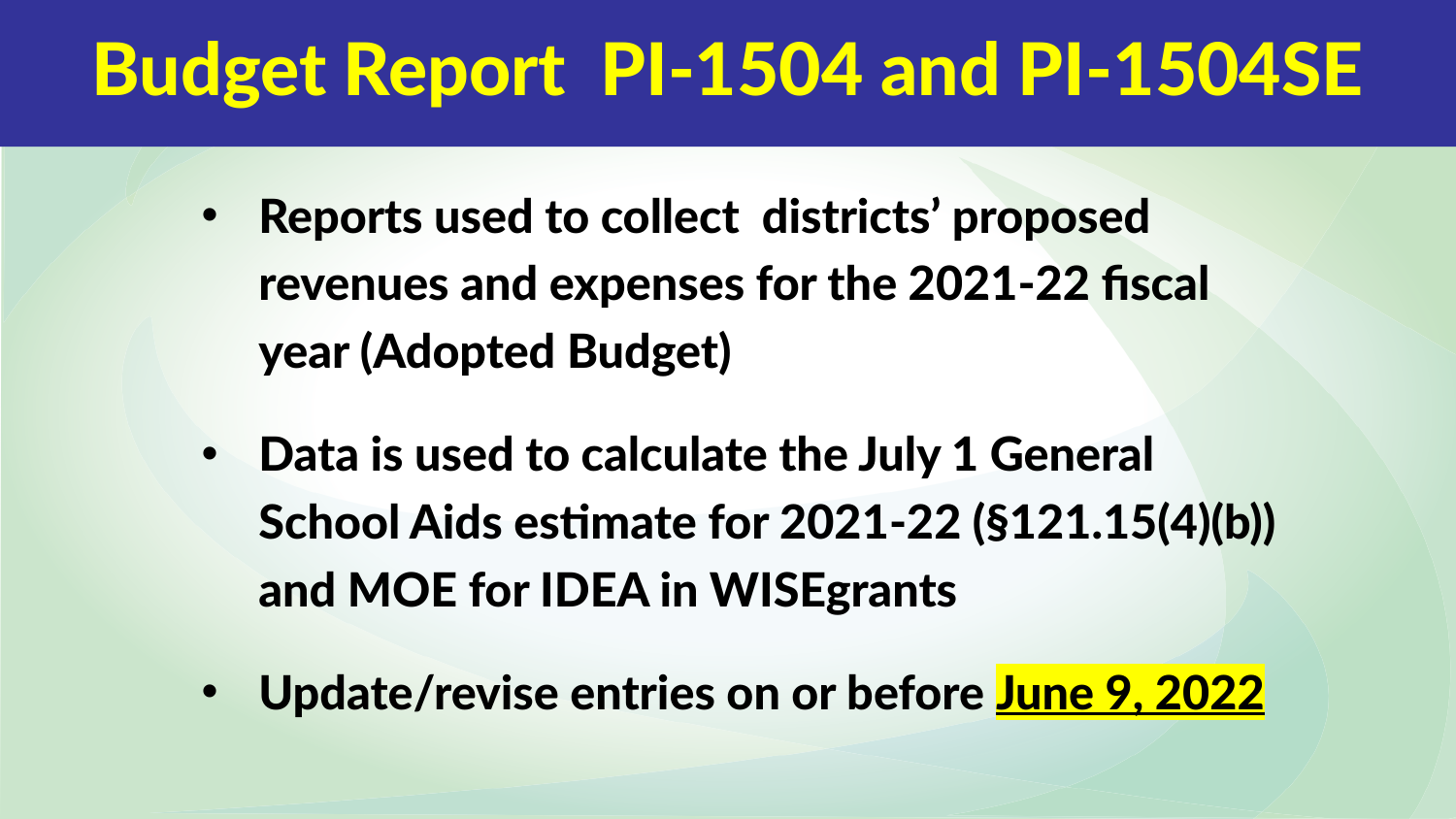

# Budget Report  PI-1504 and PI-1504SE
Reports used to collect  districts’ proposed revenues and expenses for the 2021-22 fiscal year (Adopted Budget)
Data is used to calculate the July 1 General School Aids estimate for 2021-22 (§121.15(4)(b)) and MOE for IDEA in WISEgrants
Update/revise entries on or before June 9, 2022